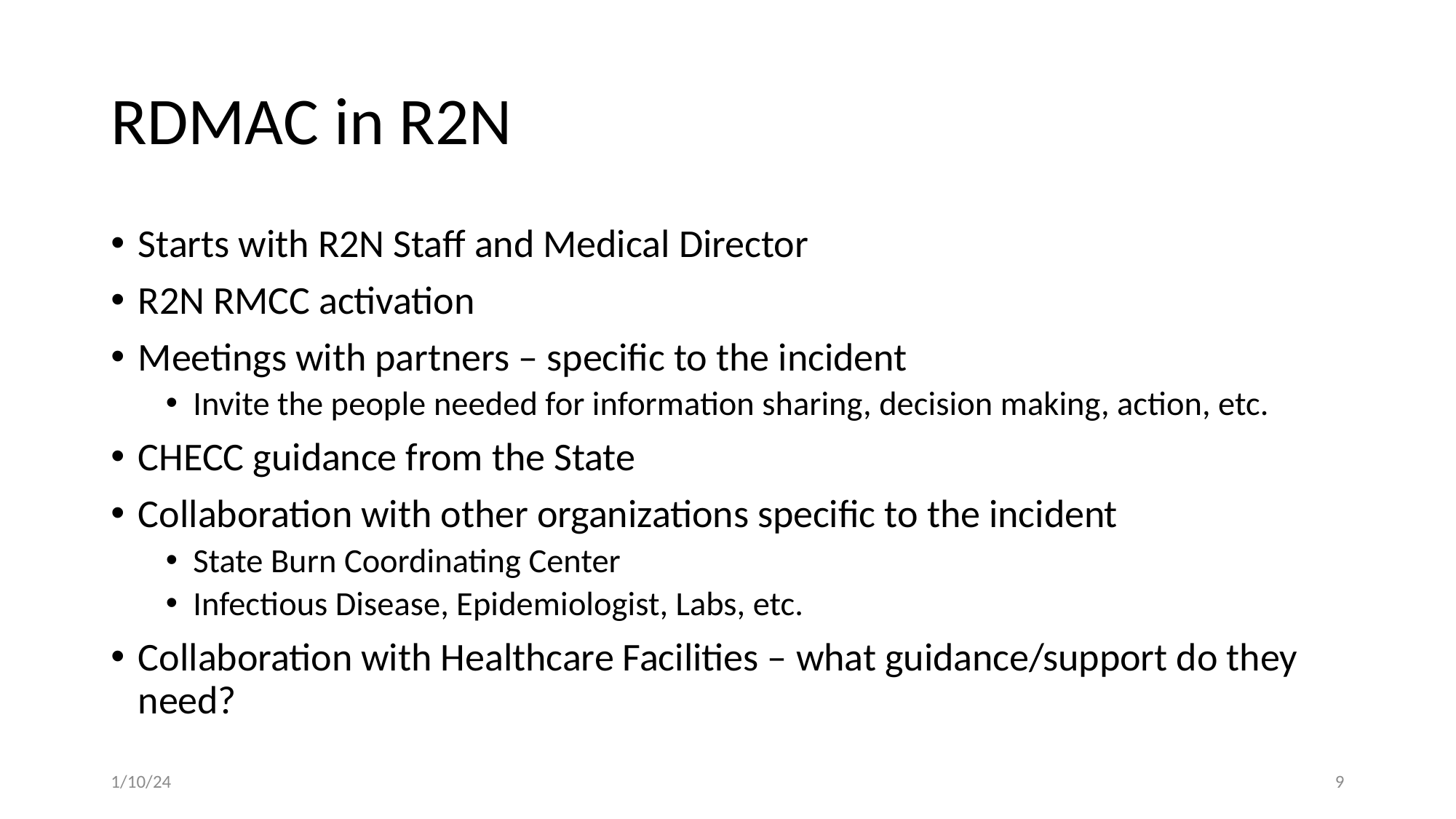

# RDMAC in R2N
Starts with R2N Staff and Medical Director
R2N RMCC activation
Meetings with partners – specific to the incident
Invite the people needed for information sharing, decision making, action, etc.
CHECC guidance from the State
Collaboration with other organizations specific to the incident
State Burn Coordinating Center
Infectious Disease, Epidemiologist, Labs, etc.
Collaboration with Healthcare Facilities – what guidance/support do they need?
1/10/24
9